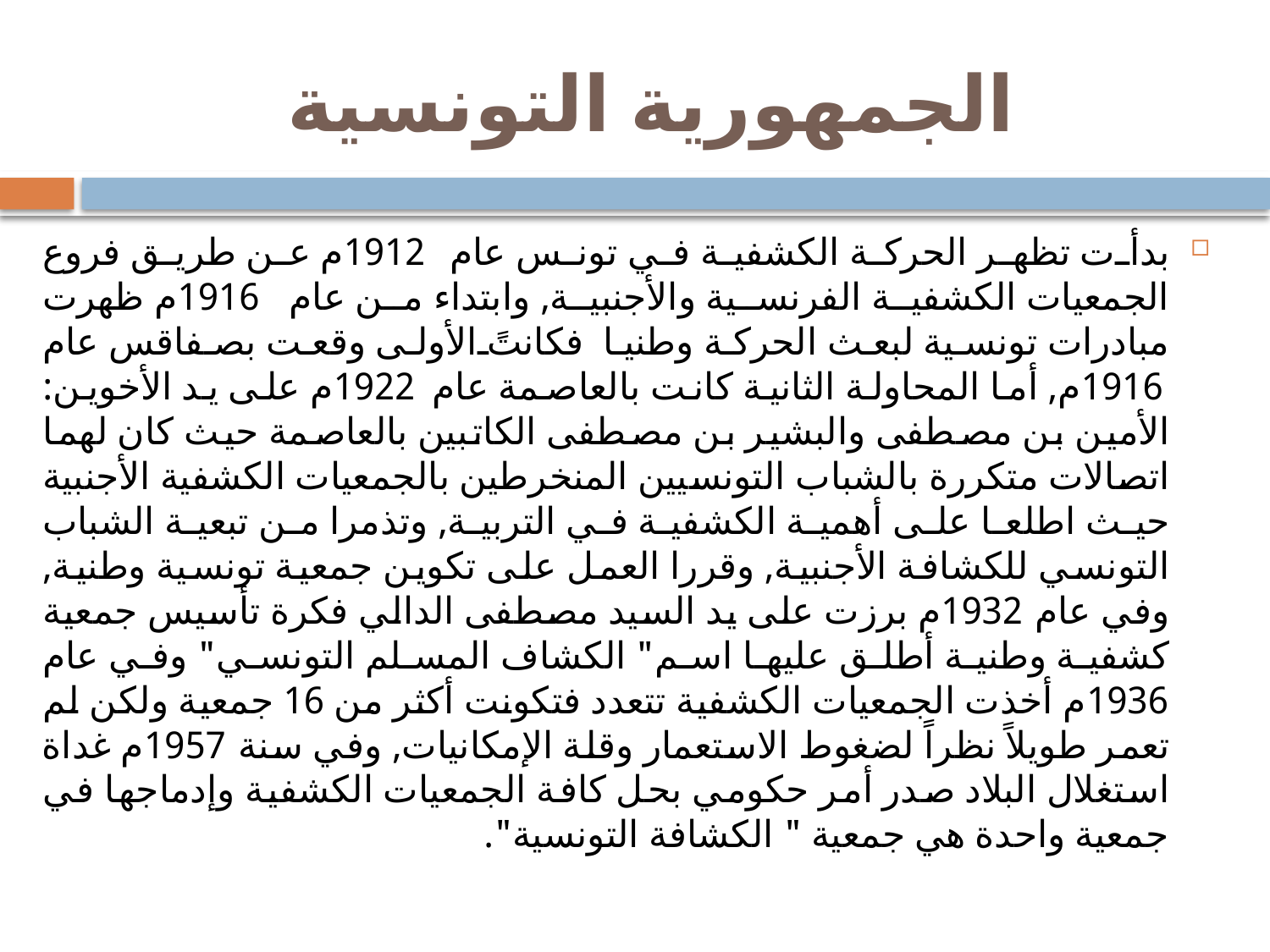

# الجمهورية التونسية
بدأت تظهر الحركة الكشفية في تونس عام 1912م عن طريق فروع الجمعيات الكشفية الفرنسية والأجنبية, وابتداء من عام 1916م ظهرت مبادرات تونسية لبعث الحركة وطنيا فكانتً الأولى وقعت بصفاقس عام 1916م, أما المحاولة الثانية كانت بالعاصمة عام 1922م على يد الأخوين: الأمين بن مصطفى والبشير بن مصطفى الكاتبين بالعاصمة حيث كان لهما اتصالات متكررة بالشباب التونسيين المنخرطين بالجمعيات الكشفية الأجنبية حيث اطلعا على أهمية الكشفية في التربية, وتذمرا من تبعية الشباب التونسي للكشافة الأجنبية, وقررا العمل على تكوين جمعية تونسية وطنية, وفي عام 1932م برزت على يد السيد مصطفى الدالي فكرة تأسيس جمعية كشفية وطنية أطلق عليها اسم" الكشاف المسلم التونسي" وفي عام 1936م أخذت الجمعيات الكشفية تتعدد فتكونت أكثر من 16 جمعية ولكن لم تعمر طويلاً نظراً لضغوط الاستعمار وقلة الإمكانيات, وفي سنة 1957م غداة استغلال البلاد صدر أمر حكومي بحل كافة الجمعيات الكشفية وإدماجها في جمعية واحدة هي جمعية " الكشافة التونسية".